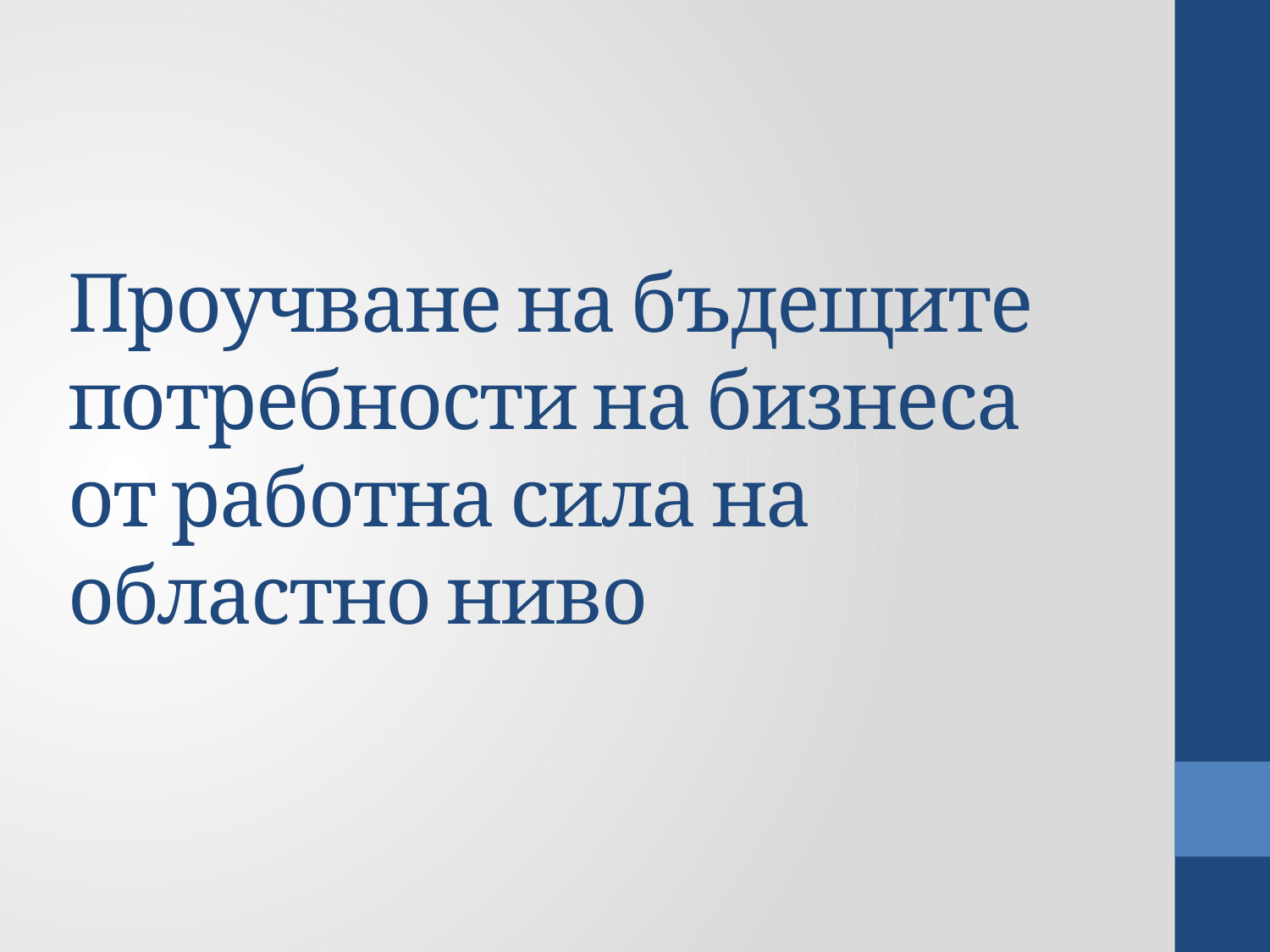

# Проучване на бъдещите потребности на бизнеса от работна сила на областно ниво